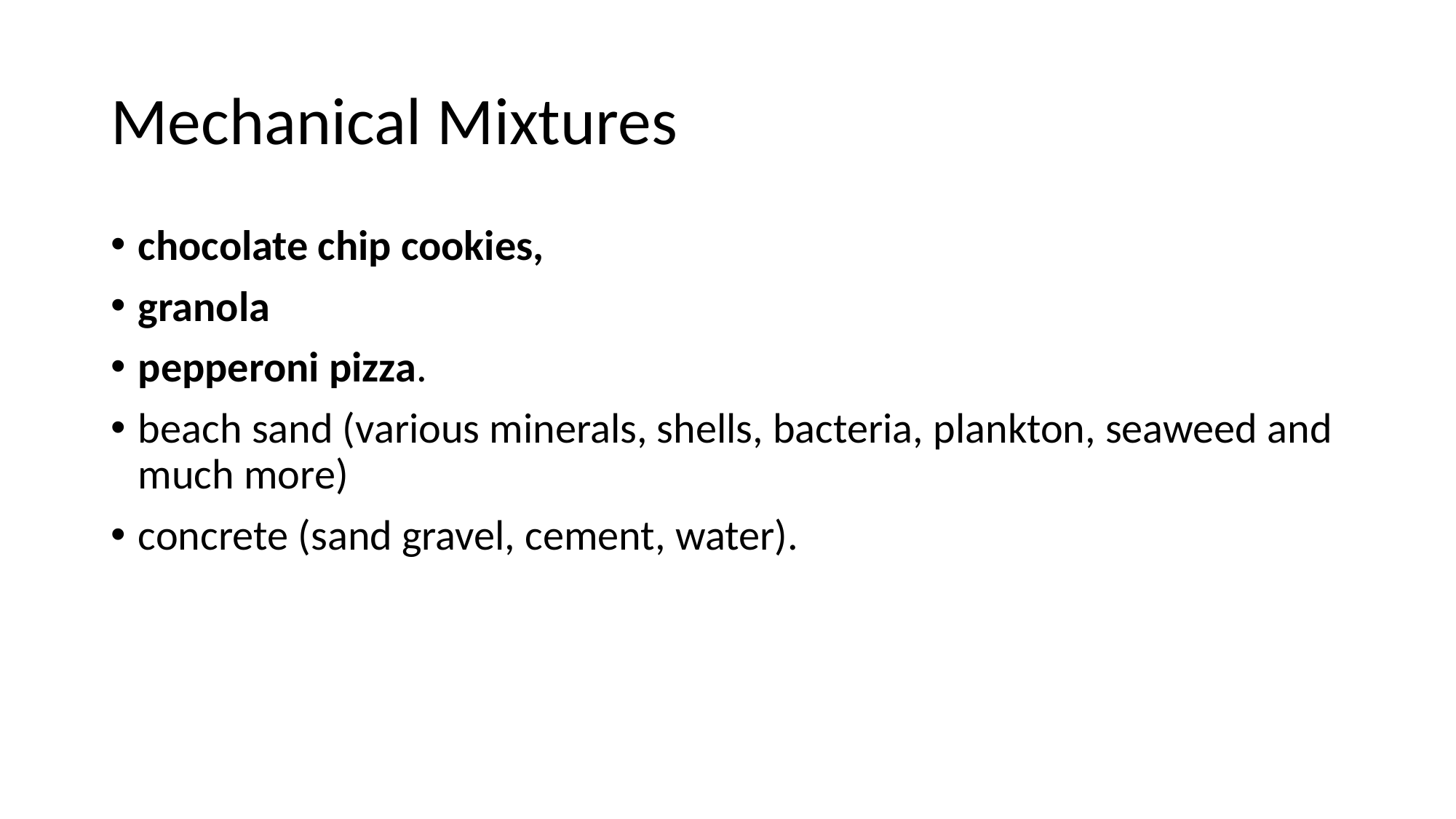

# Mechanical Mixtures
chocolate chip cookies,
granola
pepperoni pizza.
beach sand (various minerals, shells, bacteria, plankton, seaweed and much more)
concrete (sand gravel, cement, water).